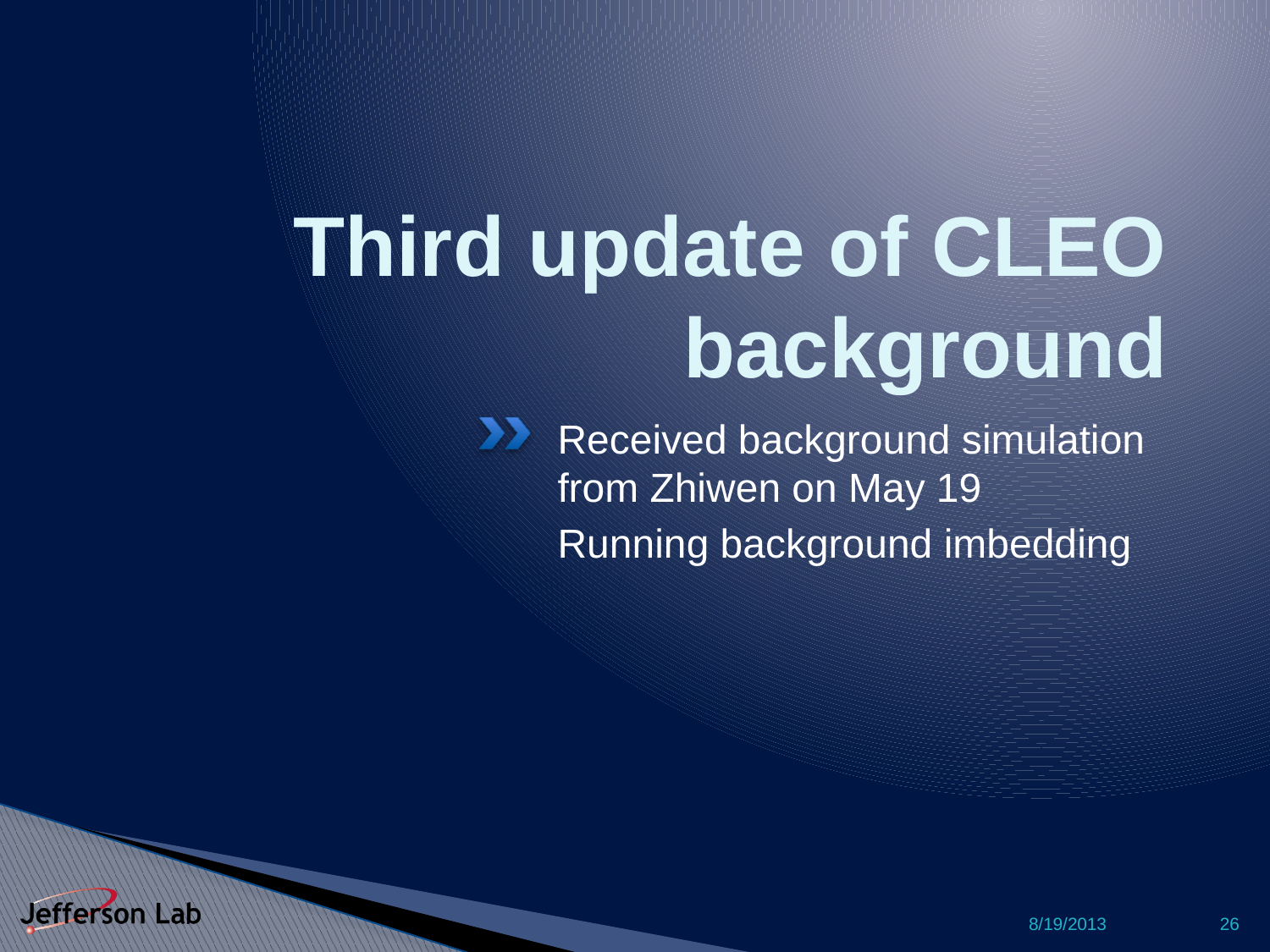

# Third update of CLEO background
Received background simulation from Zhiwen on May 19
Running background imbedding
8/19/2013
26